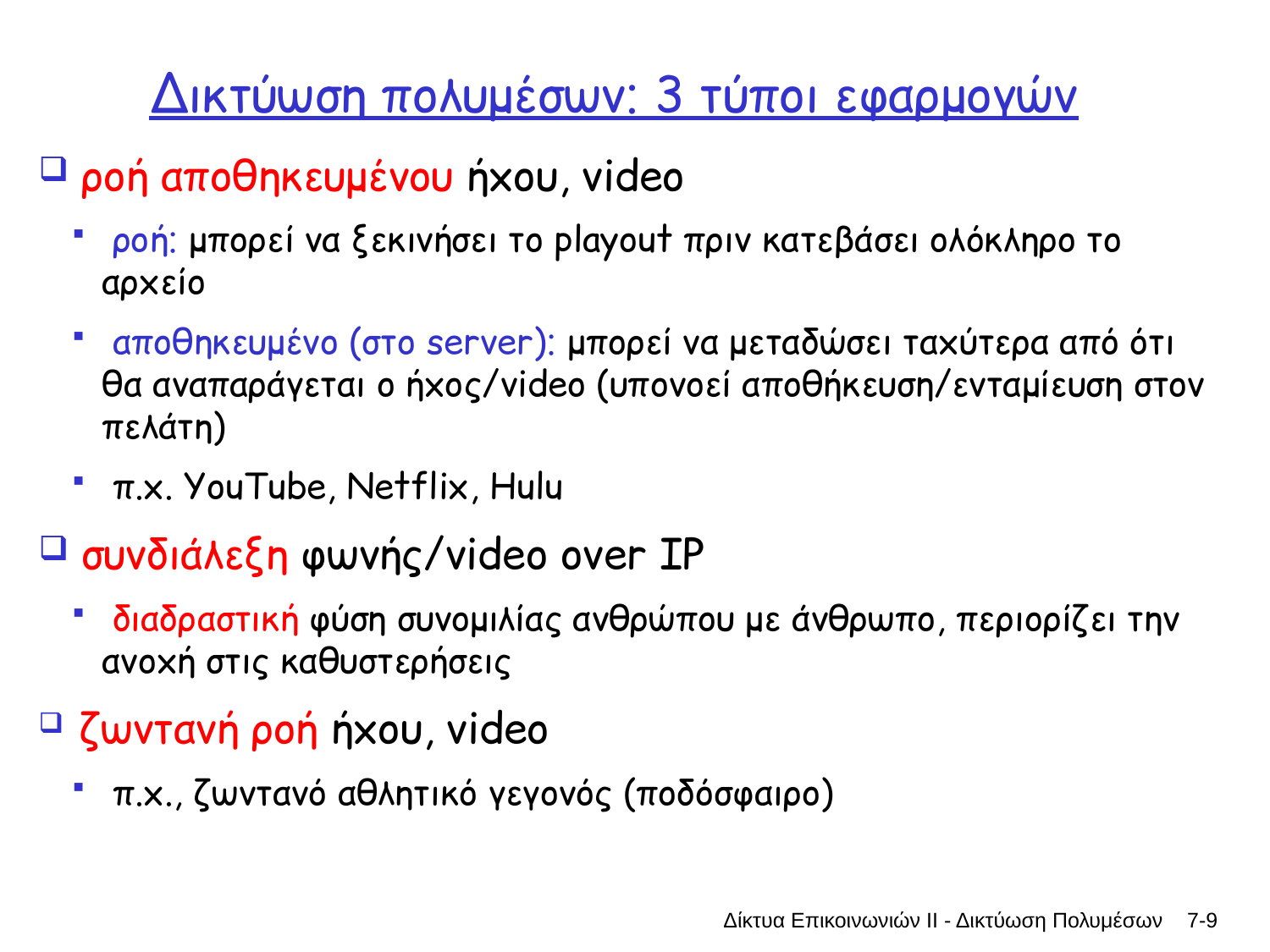

# Δικτύωση πολυμέσων: 3 τύποι εφαρμογών
 ροή αποθηκευμένου ήχου, video
 ροή: μπορεί να ξεκινήσει το playout πριν κατεβάσει ολόκληρο το αρχείο
 αποθηκευμένο (στο server): μπορεί να μεταδώσει ταχύτερα από ότι θα αναπαράγεται ο ήχος/video (υπονοεί αποθήκευση/ενταμίευση στον πελάτη)
 π.χ. YouTube, Netflix, Hulu
 συνδιάλεξη φωνής/video over IP
 διαδραστική φύση συνομιλίας ανθρώπου με άνθρωπο, περιορίζει την ανοχή στις καθυστερήσεις
 ζωντανή ροή ήχου, video
 π.χ., ζωντανό αθλητικό γεγονός (ποδόσφαιρο)
Δίκτυα Επικοινωνιών ΙΙ - Δικτύωση Πολυμέσων
7-9